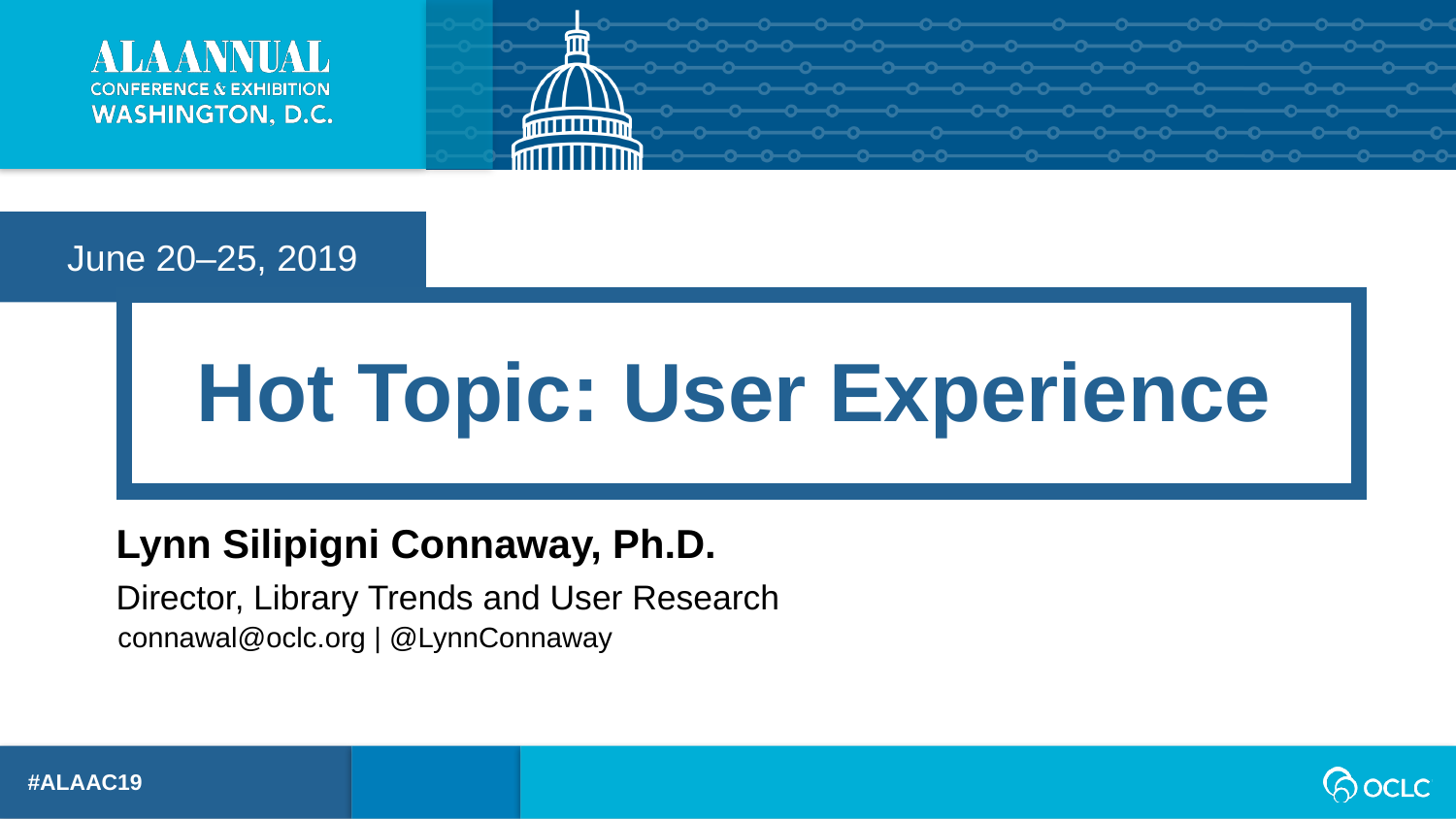

Hot Topic: User Experience
Lynn Silipigni Connaway, Ph.D.
Director, Library Trends and User Research
connawal@oclc.org | @LynnConnaway